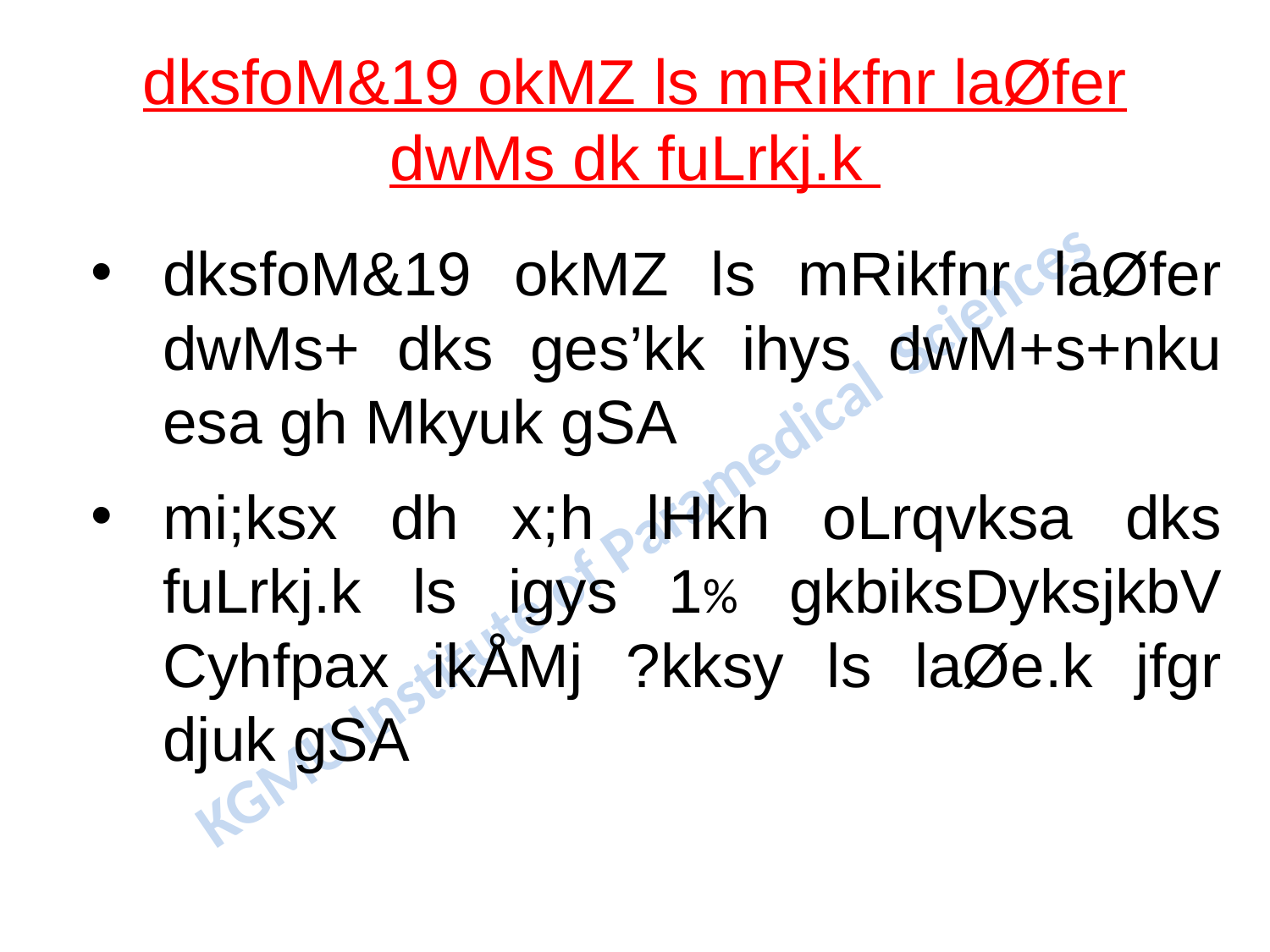

# dksfoM&19 okMZ ls mRikfnr laØfer dwMs dk fuLrkj.k
dksfoM&19 okMZ ls mRikfnr laØfer dwMs+ dks ges’kk ihys dwM+s+nku esa gh Mkyuk gSA
mi;ksx dh x;h lHkh oLrqvksa dks fuLrkj.k ls igys 1% gkbiksDyksjkbV Cyhfpax ikÅMj ?kksy ls laØe.k jfgr djuk gSA